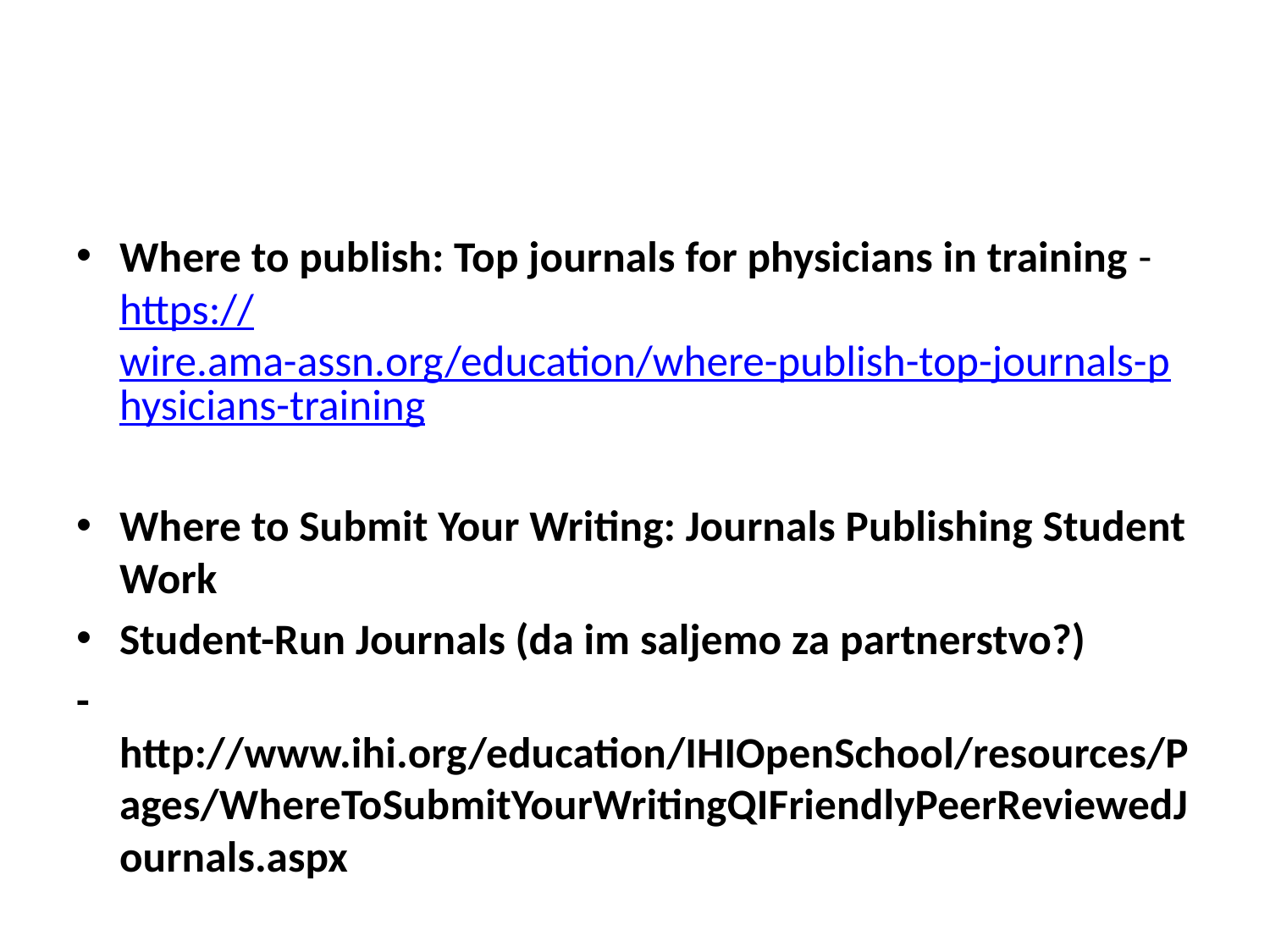

#
Where to publish: Top journals for physicians in training - https://wire.ama-assn.org/education/where-publish-top-journals-physicians-training

Where to Submit Your Writing: Journals Publishing Student Work
Student-Run Journals (da im saljemo za partnerstvo?)
- http://www.ihi.org/education/IHIOpenSchool/resources/Pages/WhereToSubmitYourWritingQIFriendlyPeerReviewedJournals.aspx